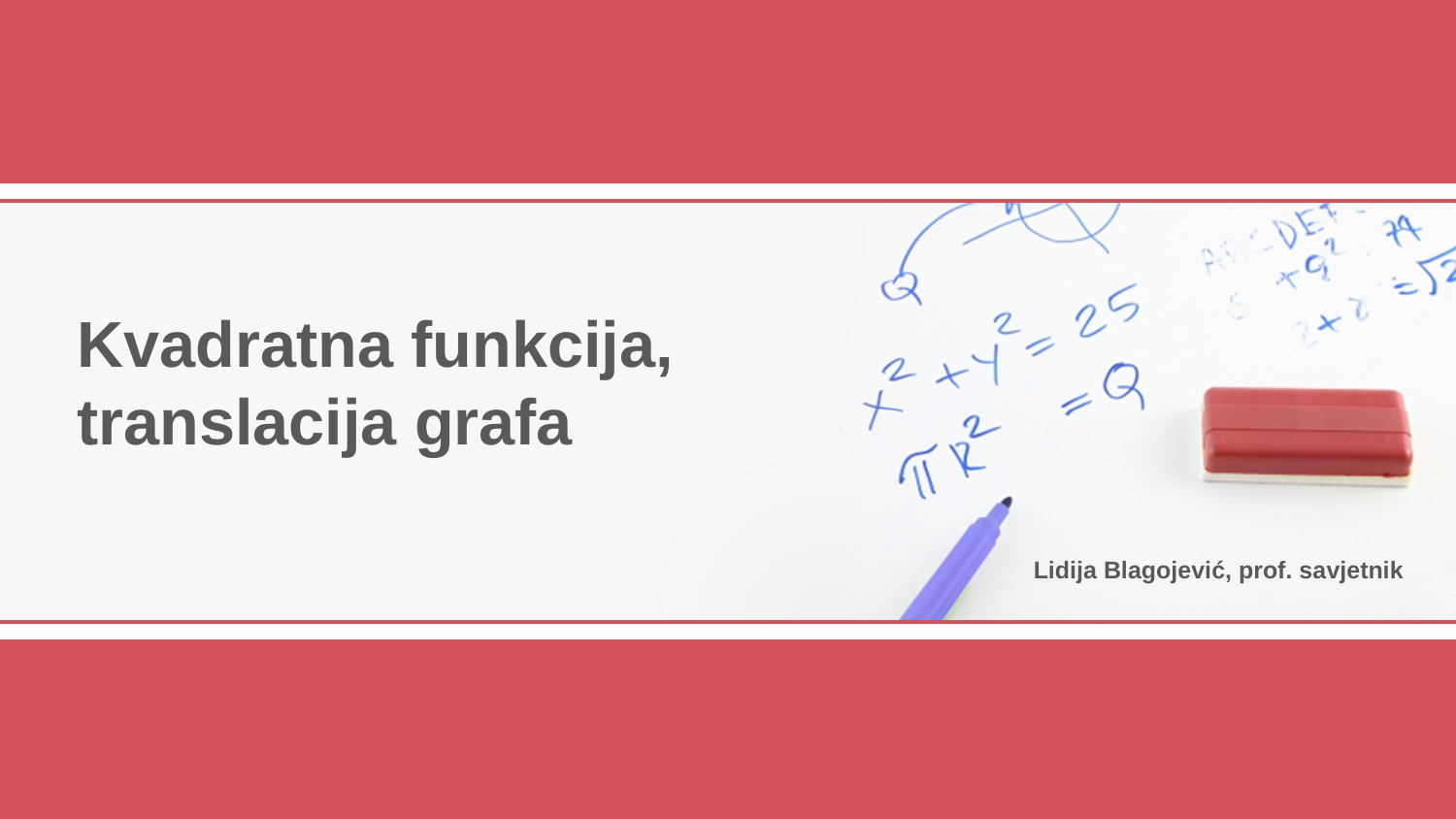

Kvadratna funkcija, translacija grafa
Lidija Blagojević, prof. savjetnik